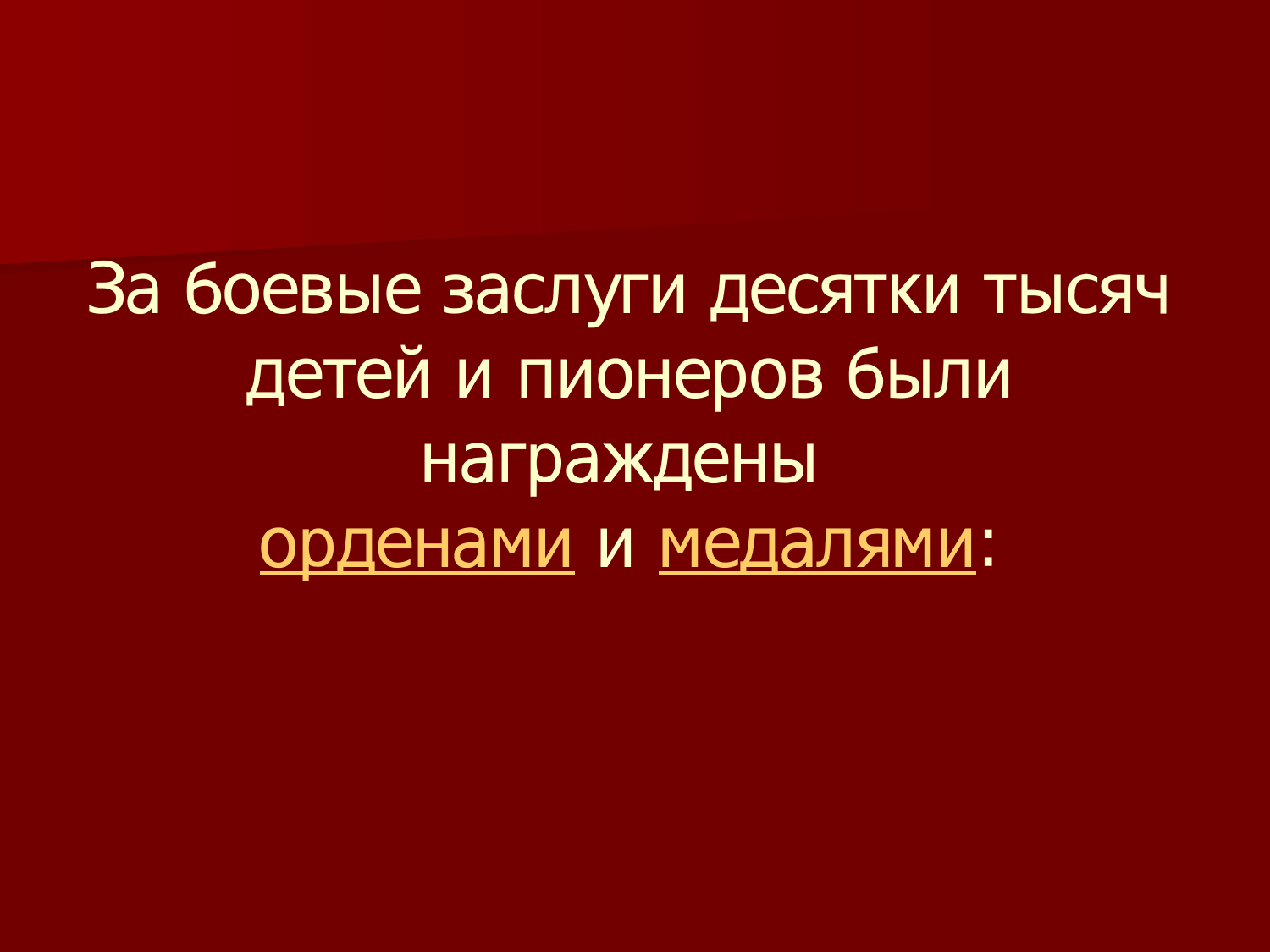

# За боевые заслуги десятки тысяч детей и пионеров были награждены орденами и медалями: